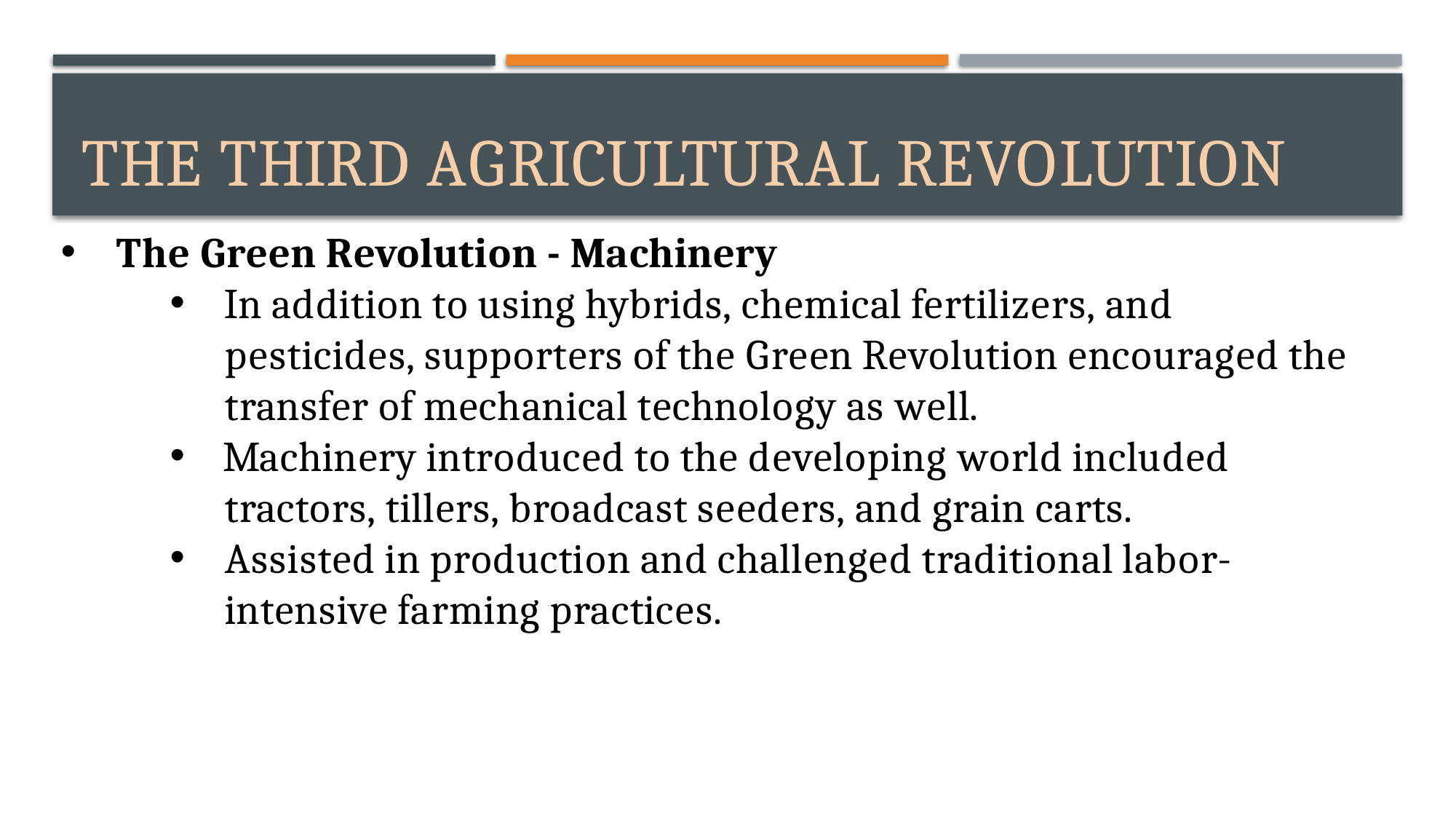

# The Third Agricultural Revolution
The Green Revolution - Machinery
In addition to using hybrids, chemical fertilizers, and pesticides, supporters of the Green Revolution encouraged the transfer of mechanical technology as well.
Machinery introduced to the developing world included tractors, tillers, broadcast seeders, and grain carts.
Assisted in production and challenged traditional labor-intensive farming practices.